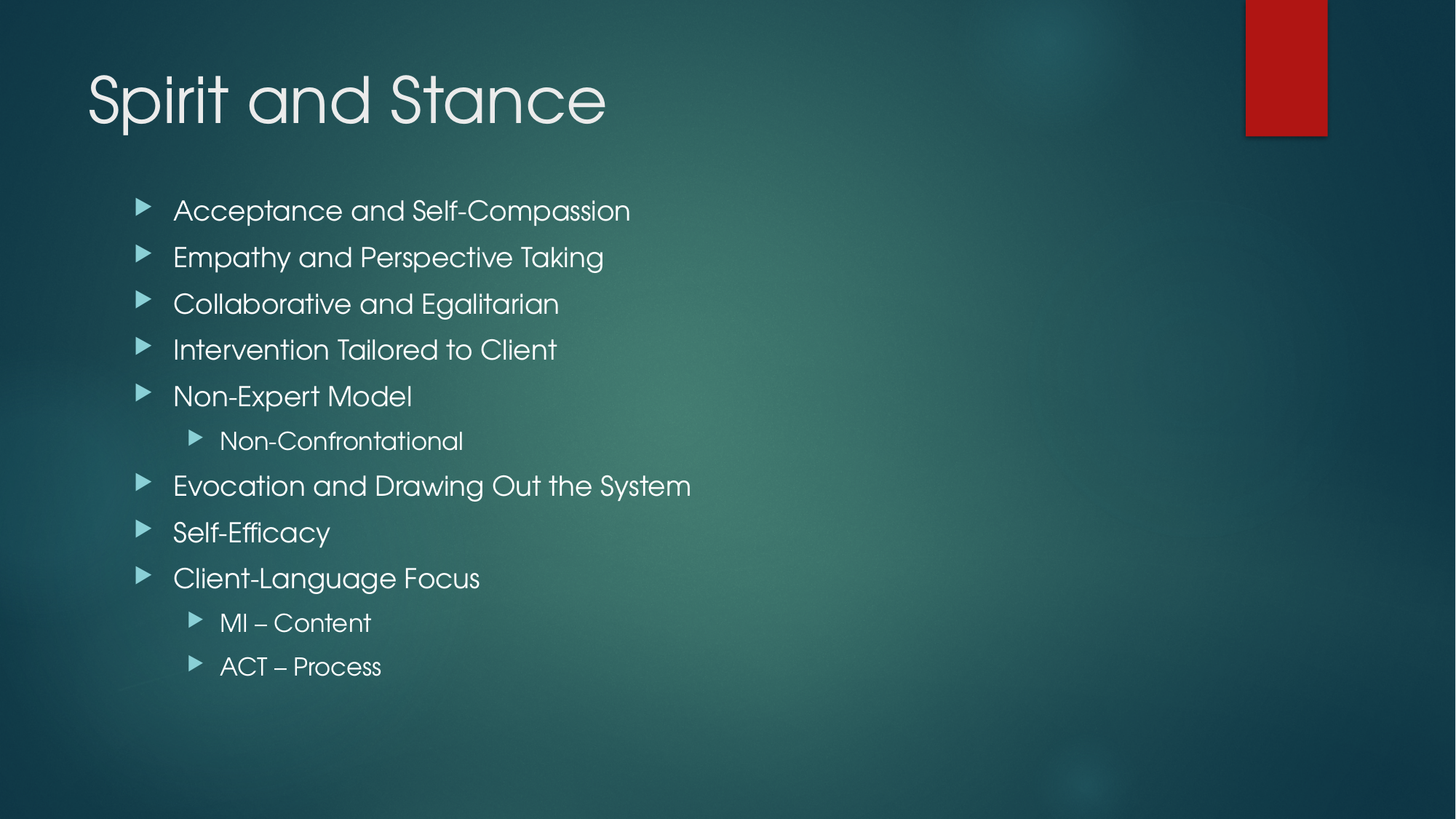

# Spirit and Stance
Acceptance and Self-Compassion
Empathy and Perspective Taking
Collaborative and Egalitarian
Intervention Tailored to Client
Non-Expert Model
Non-Confrontational
Evocation and Drawing Out the System
Self-Efficacy
Client-Language Focus
MI – Content
ACT – Process